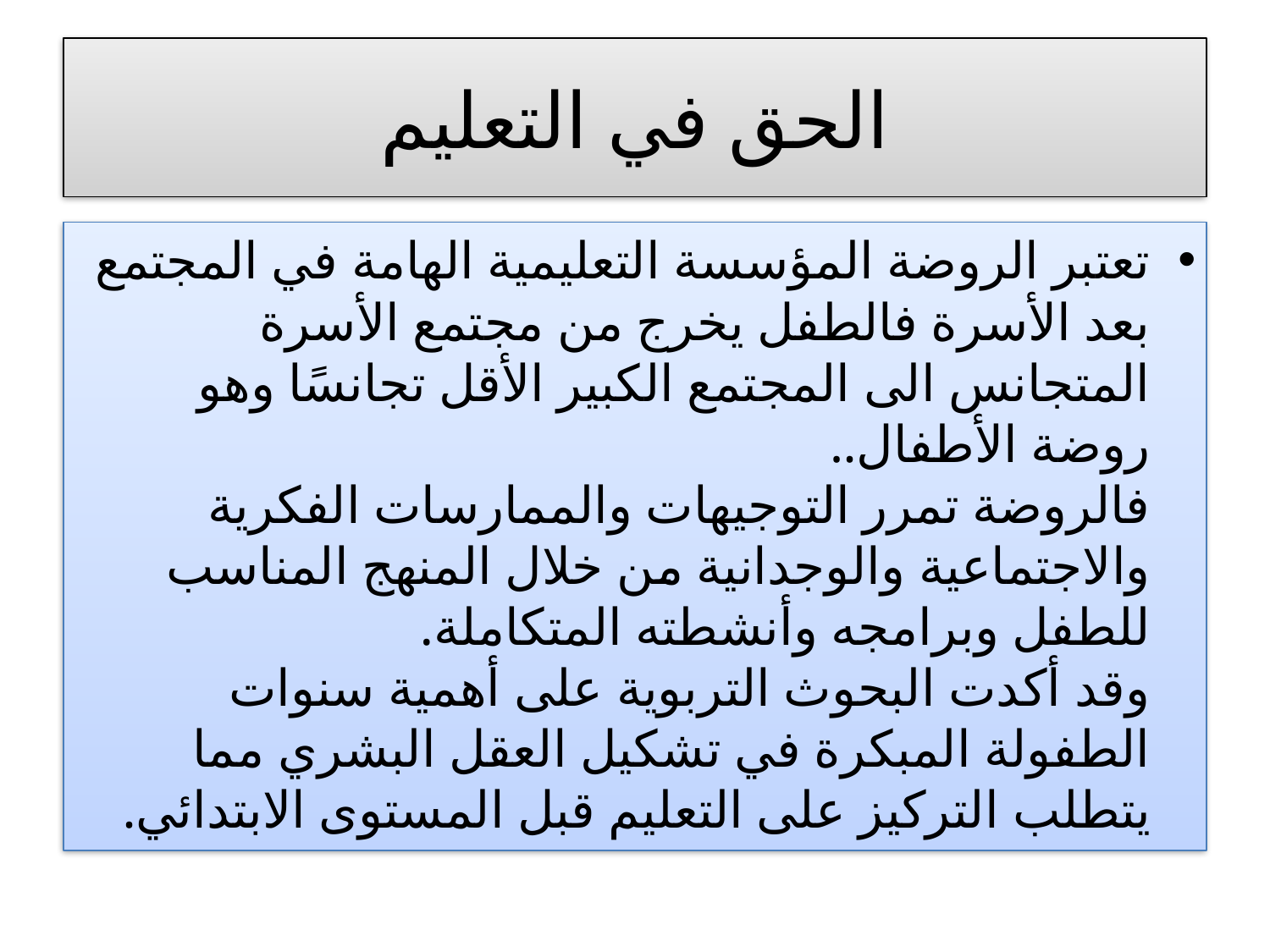

# الحق في التعليم
تعتبر الروضة المؤسسة التعليمية الهامة في المجتمع بعد الأسرة فالطفل يخرج من مجتمع الأسرة المتجانس الى المجتمع الكبير الأقل تجانسًا وهو روضة الأطفال..
فالروضة تمرر التوجيهات والممارسات الفكرية والاجتماعية والوجدانية من خلال المنهج المناسب للطفل وبرامجه وأنشطته المتكاملة.
وقد أكدت البحوث التربوية على أهمية سنوات الطفولة المبكرة في تشكيل العقل البشري مما يتطلب التركيز على التعليم قبل المستوى الابتدائي.